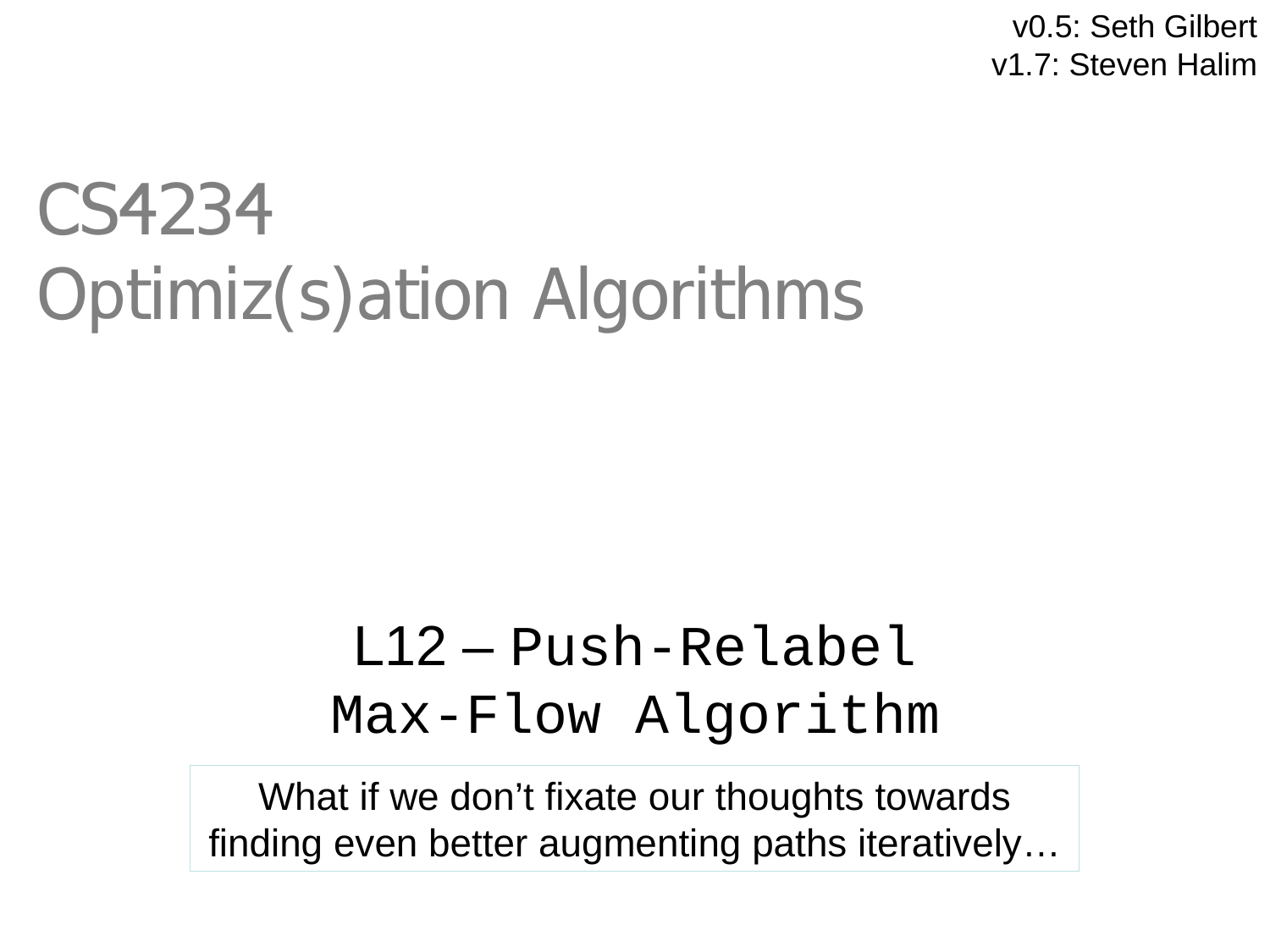

v0.5: Seth Gilbert
v1.7: Steven Halim
# CS4234 Optimiz(s)ation Algorithms
L12 – Push-Relabel
Max-Flow Algorithm
What if we don’t fixate our thoughts towards finding even better augmenting paths iteratively…